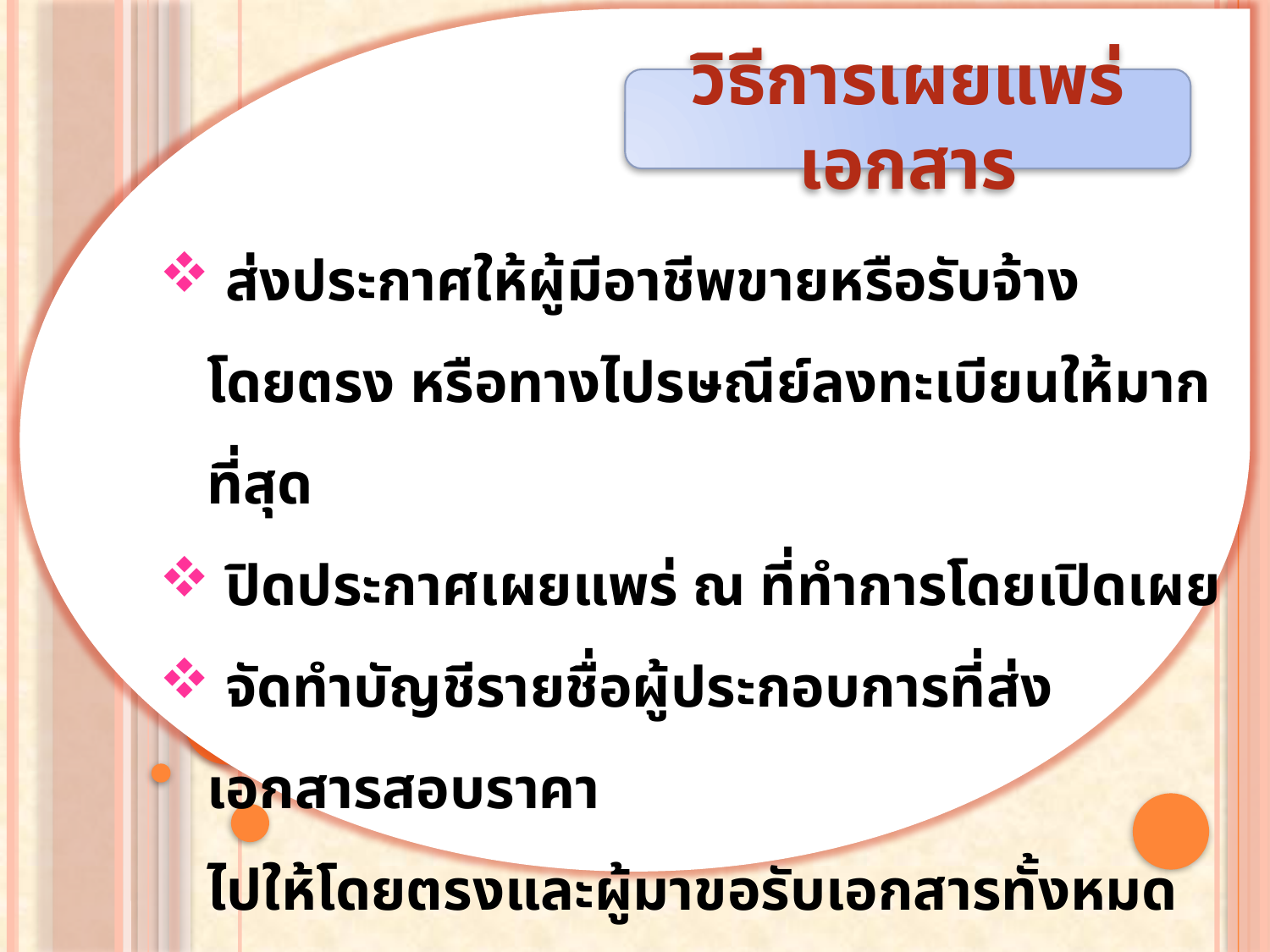

วิธีการเผยแพร่เอกสาร
 ส่งประกาศให้ผู้มีอาชีพขายหรือรับจ้างโดยตรง หรือทางไปรษณีย์ลงทะเบียนให้มากที่สุด
 ปิดประกาศเผยแพร่ ณ ที่ทำการโดยเปิดเผย
 จัดทำบัญชีรายชื่อผู้ประกอบการที่ส่งเอกสารสอบราคา
ไปให้โดยตรงและผู้มาขอรับเอกสารทั้งหมด